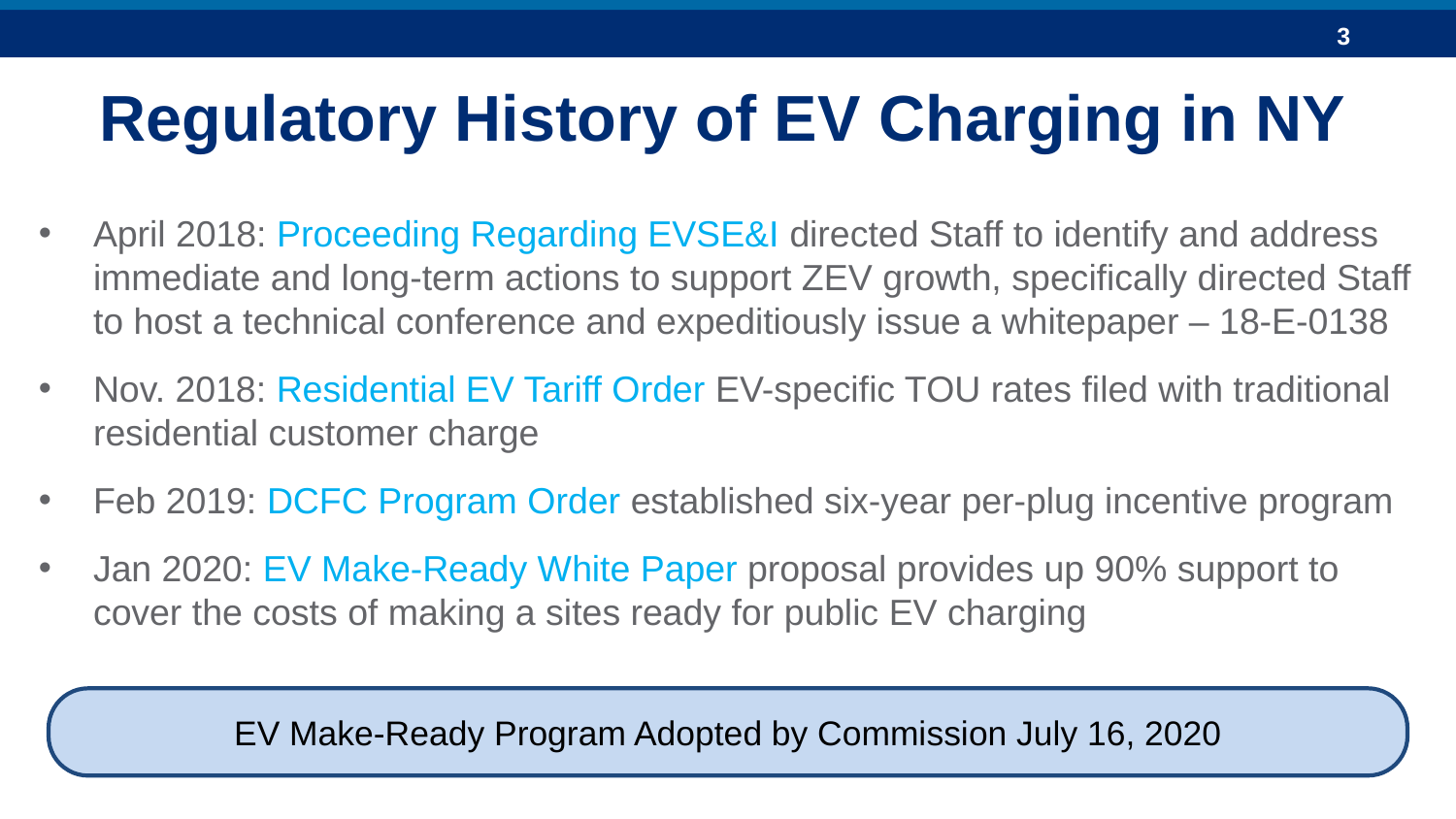

Regulatory History of EV Charging in NY
April 2018: Proceeding Regarding EVSE&I directed Staff to identify and address immediate and long-term actions to support ZEV growth, specifically directed Staff to host a technical conference and expeditiously issue a whitepaper – 18-E-0138
Nov. 2018: Residential EV Tariff Order EV-specific TOU rates filed with traditional residential customer charge
Feb 2019: DCFC Program Order established six-year per-plug incentive program
Jan 2020: EV Make-Ready White Paper proposal provides up 90% support to cover the costs of making a sites ready for public EV charging
EV Make-Ready Program Adopted by Commission July 16, 2020